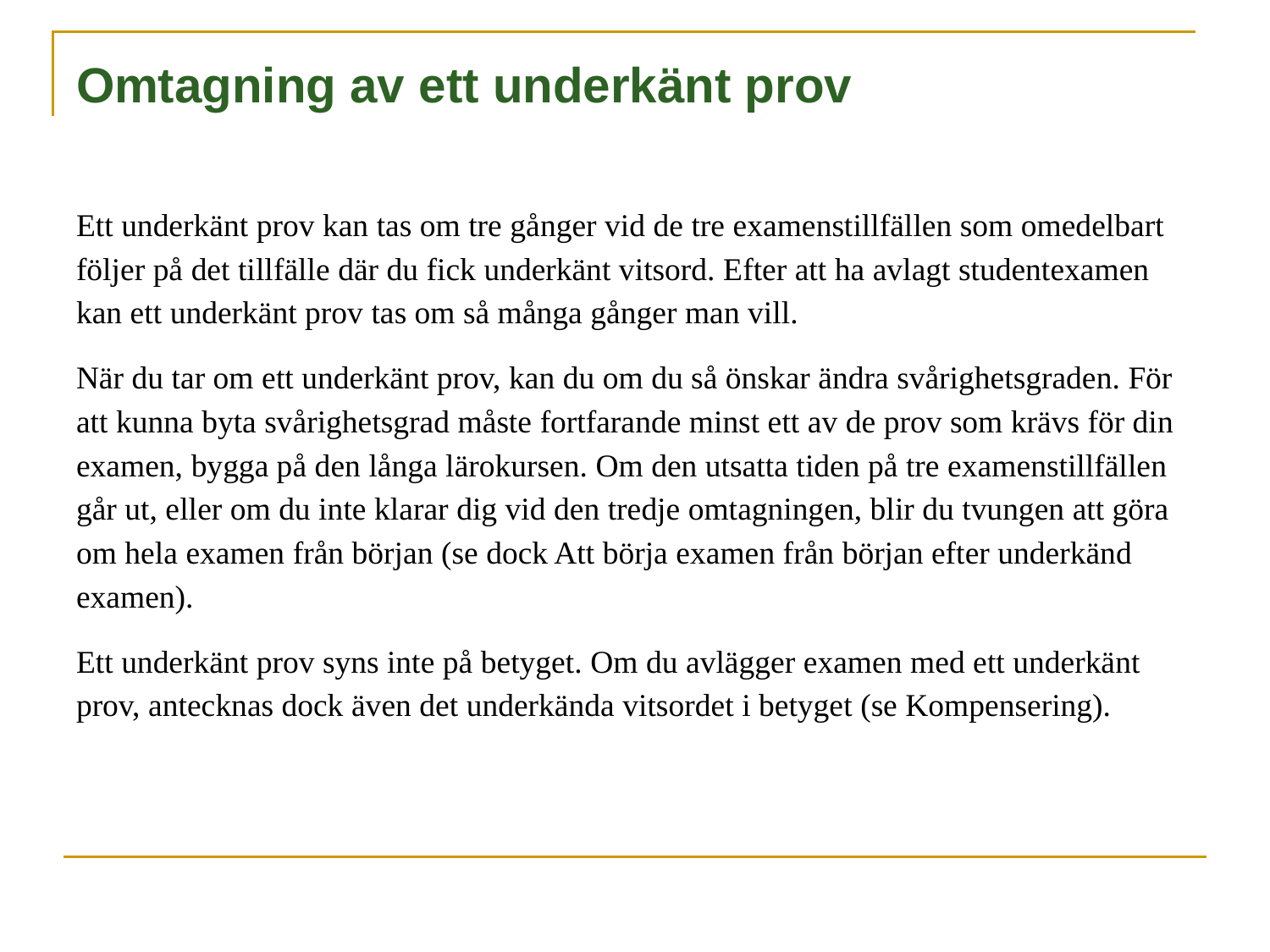

# Omtagning av ett underkänt prov

Ett underkänt prov kan tas om tre gånger vid de tre examenstillfällen som omedelbart följer på det tillfälle där du fick underkänt vitsord. Efter att ha avlagt studentexamen kan ett underkänt prov tas om så många gånger man vill.
När du tar om ett underkänt prov, kan du om du så önskar ändra svårighetsgraden. För att kunna byta svårighetsgrad måste fortfarande minst ett av de prov som krävs för din examen, bygga på den långa lärokursen. Om den utsatta tiden på tre examenstillfällen går ut, eller om du inte klarar dig vid den tredje omtagningen, blir du tvungen att göra om hela examen från början (se dock Att börja examen från början efter underkänd examen).
Ett underkänt prov syns inte på betyget. Om du avlägger examen med ett underkänt prov, antecknas dock även det underkända vitsordet i betyget (se Kompensering).